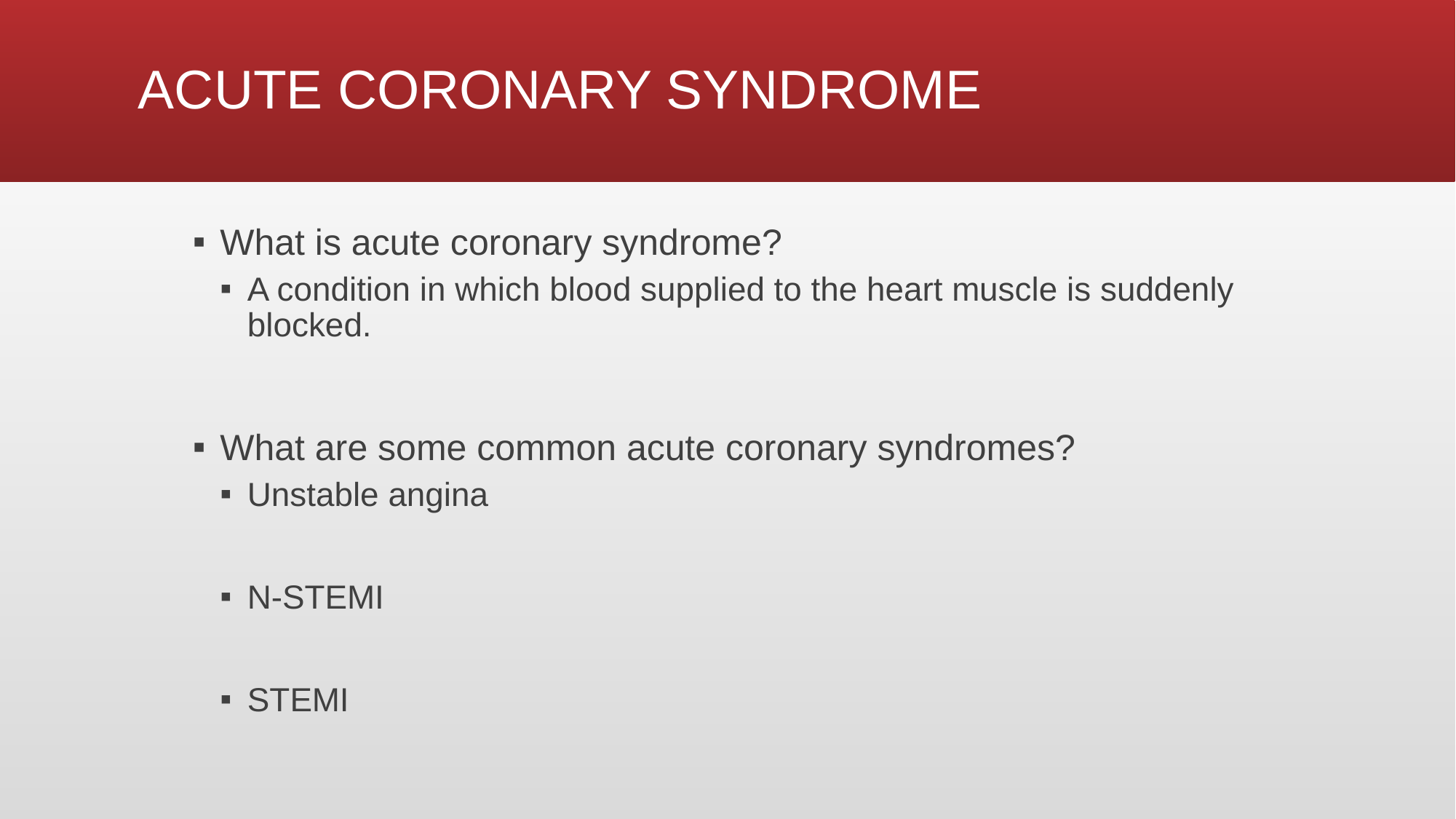

# ACUTE CORONARY SYNDROME
What is acute coronary syndrome?
A condition in which blood supplied to the heart muscle is suddenly blocked.

What are some common acute coronary syndromes?
Unstable angina

N-STEMI

STEMI